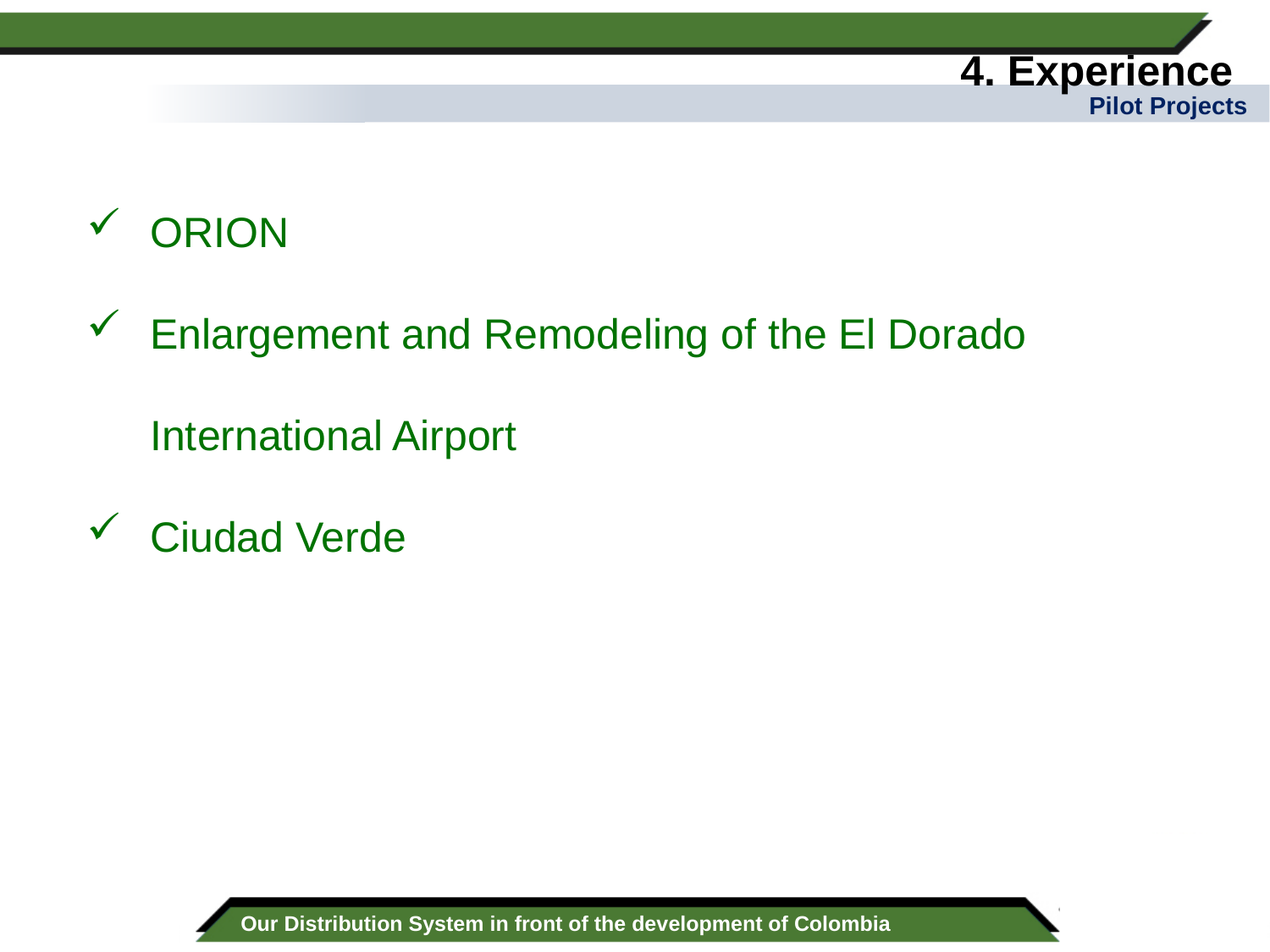

4. Experience
Pilot Projects

ORION
Enlargement and Remodeling of the El Dorado International Airport
Ciudad Verde

Our Distribution System in front of the development of Colombia